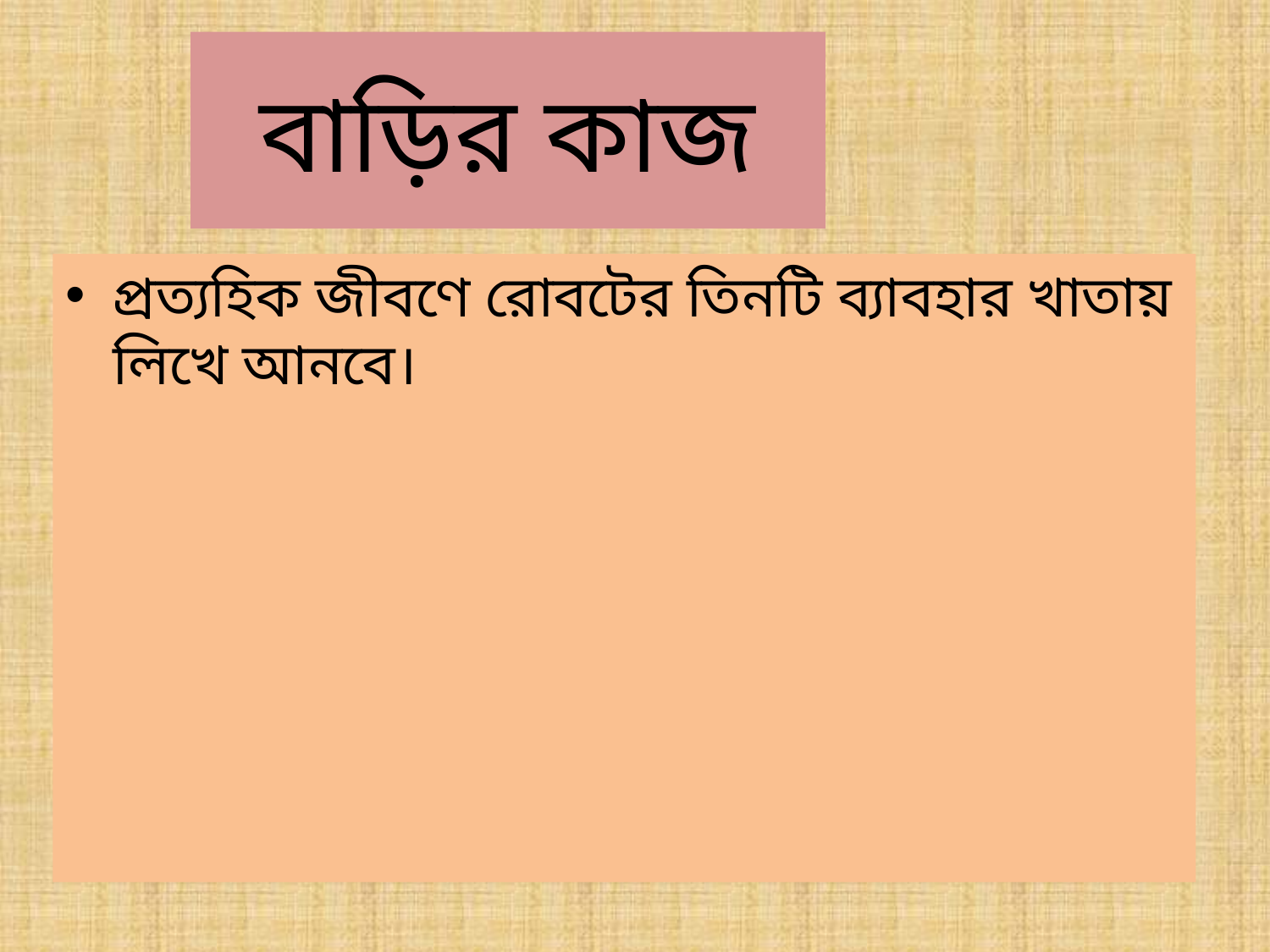

# বাড়ির কাজ
প্রত্যহিক জীবণে রোবটের তিনটি ব্যাবহার খাতায় লিখে আনবে।